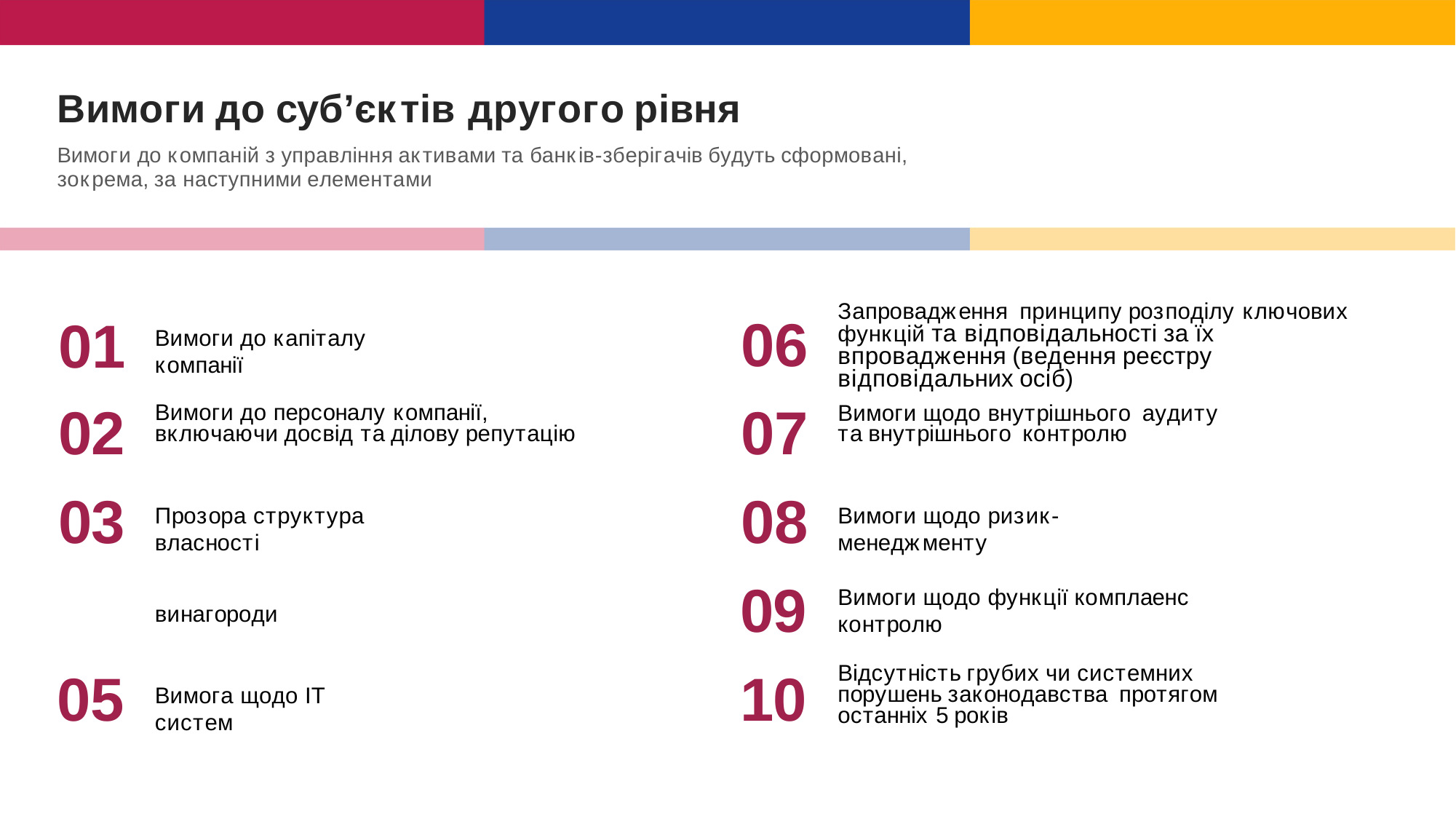

Вимоги до суб’єктів другого рівня
Вимоги до компаній з управління активами та банків-зберігачів будуть сформовані, зокрема, за наступними елементами
Запровадження  принципу розподілу ключових функцій та відповідальності за їх впровадження (ведення реєстру відповідальних осіб)
06
07
08
09
10
01
02
03
Вимоги до капіталу компанії
Вимоги до персоналу компанії,  включаючи досвід та ділову репутацію
Вимоги щодо внутрішнього  аудиту та внутрішнього  контролю
Прозора структура власності
Вимоги щодо ризик-менеджменту
Вимоги щодо функції комплаенс  контролю
винагороди
05
Відсутність грубих чи системних порушень законодавства  протягом останніх 5 років
Вимога щодо ІТ систем